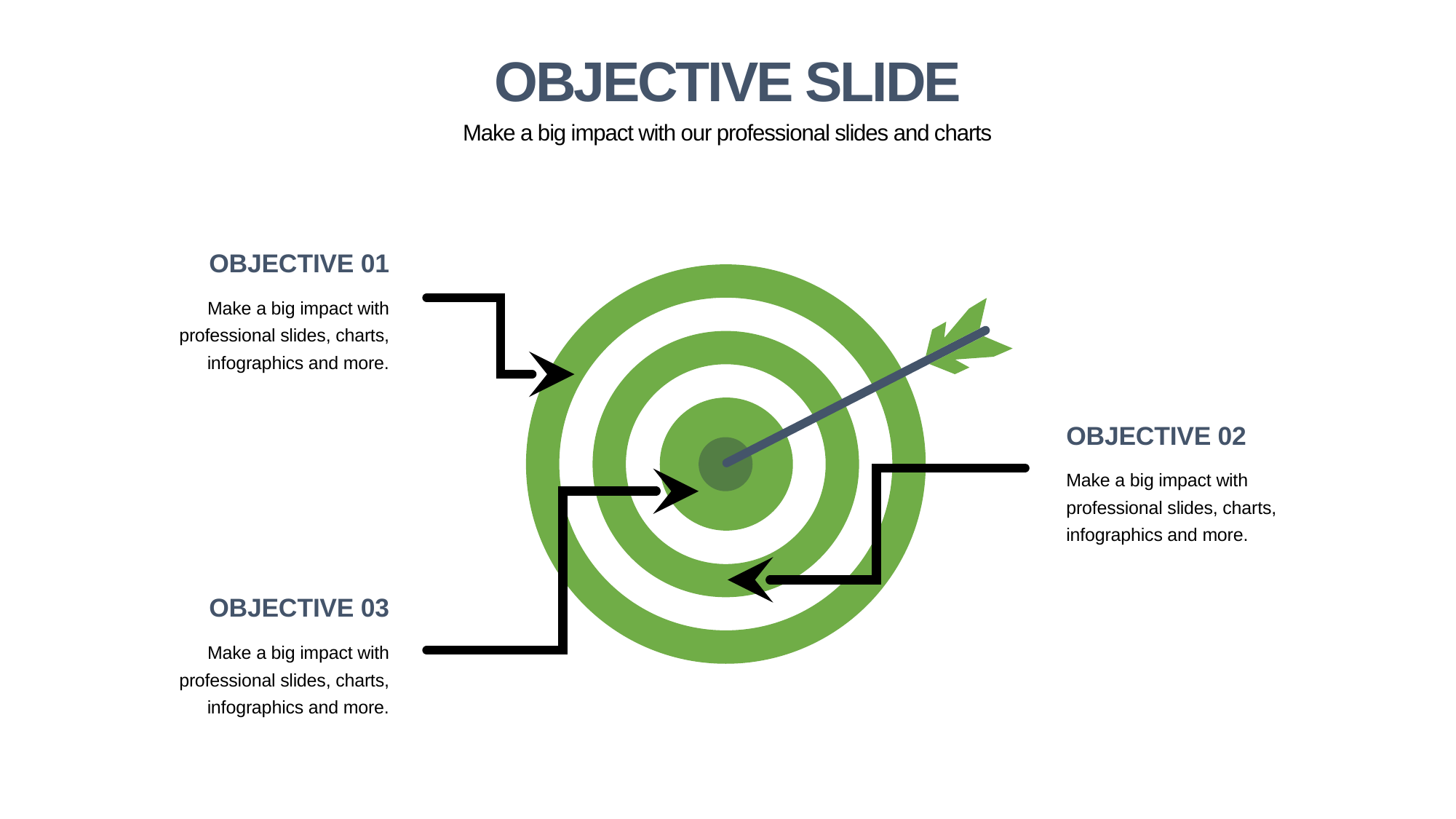

OBJECTIVE SLIDE
Make a big impact with our professional slides and charts
OBJECTIVE 01

Make a big impact with professional slides, charts, infographics and more.
OBJECTIVE 02
Make a big impact with professional slides, charts, infographics and more.
OBJECTIVE 03
Make a big impact with professional slides, charts, infographics and more.